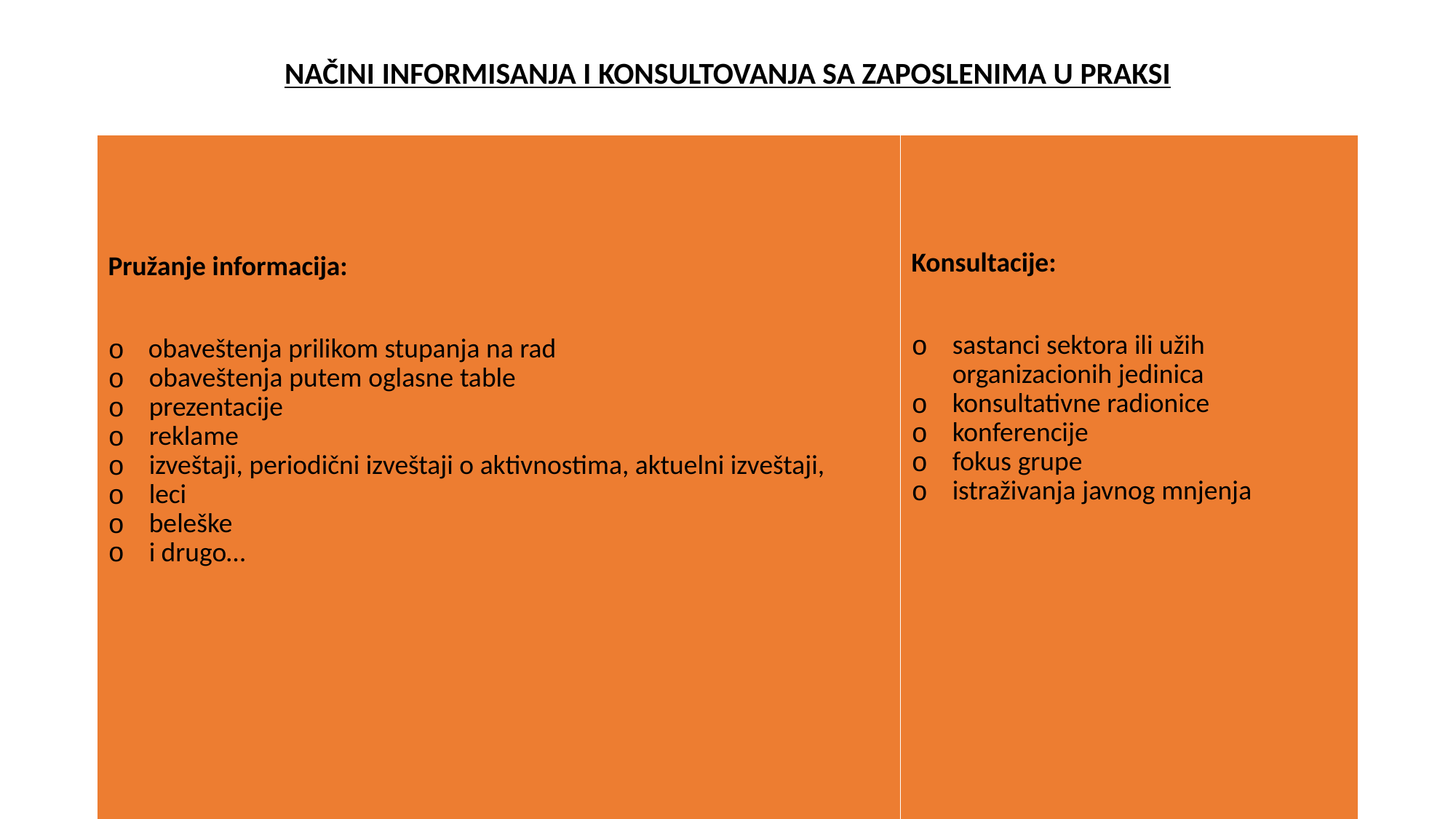

# NAČINI INFORMISANJA I KONSULTOVANJA SA ZAPOSLENIMA U PRAKSI

| Pružanje informacija: obaveštenja prilikom stupanja na rad obaveštenja putem oglasne table prezentacije reklame izveštaji, periodični izveštaji o aktivnostima, aktuelni izveštaji, leci beleške i drugo… | Konsultacije: sastanci sektora ili užih organizacionih jedinica konsultativne radionice konferencije fokus grupe istraživanja javnog mnjenja |
| --- | --- |